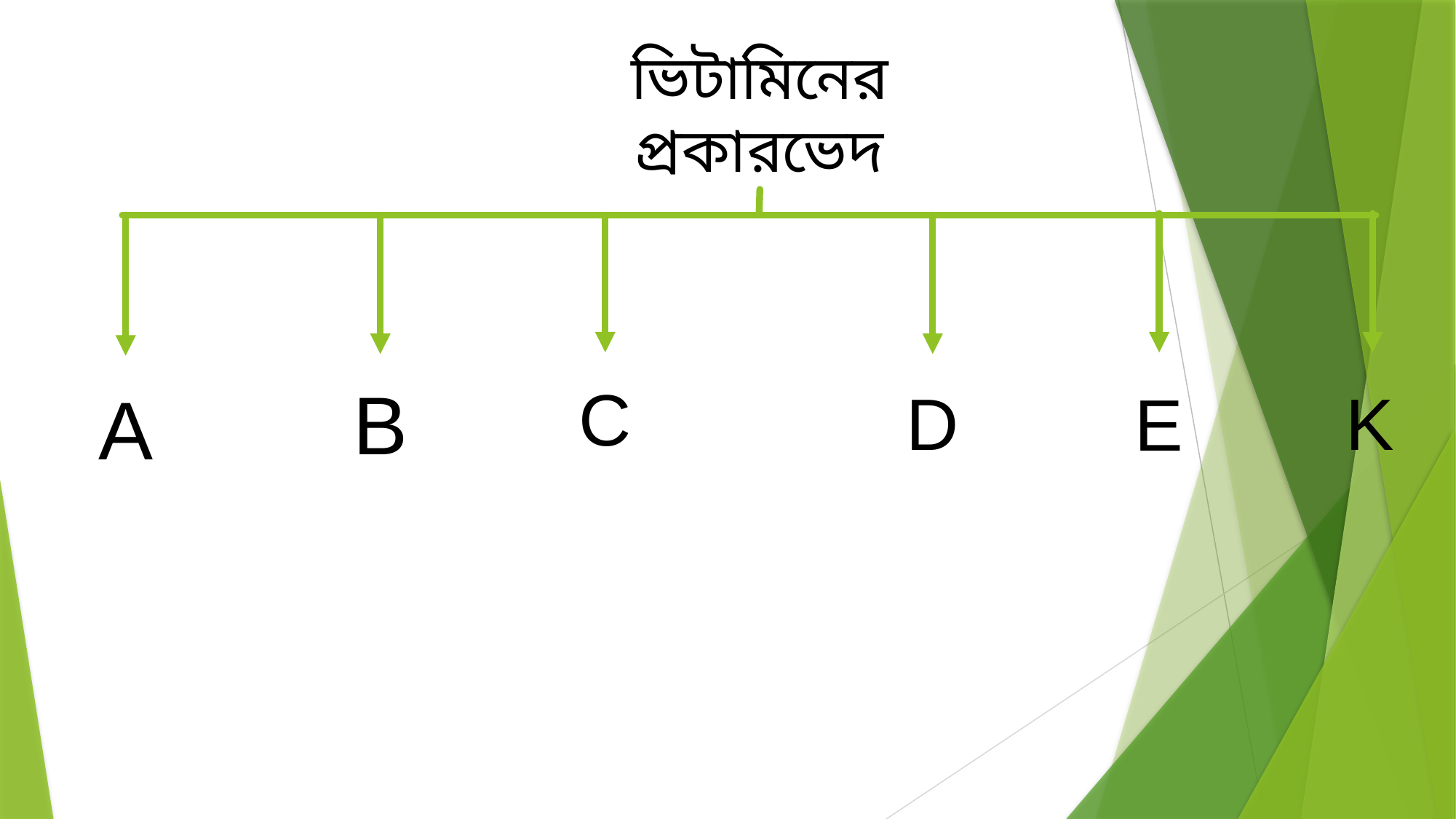

ভিটামিনের প্রকারভেদ
B
C
A
D
K
E